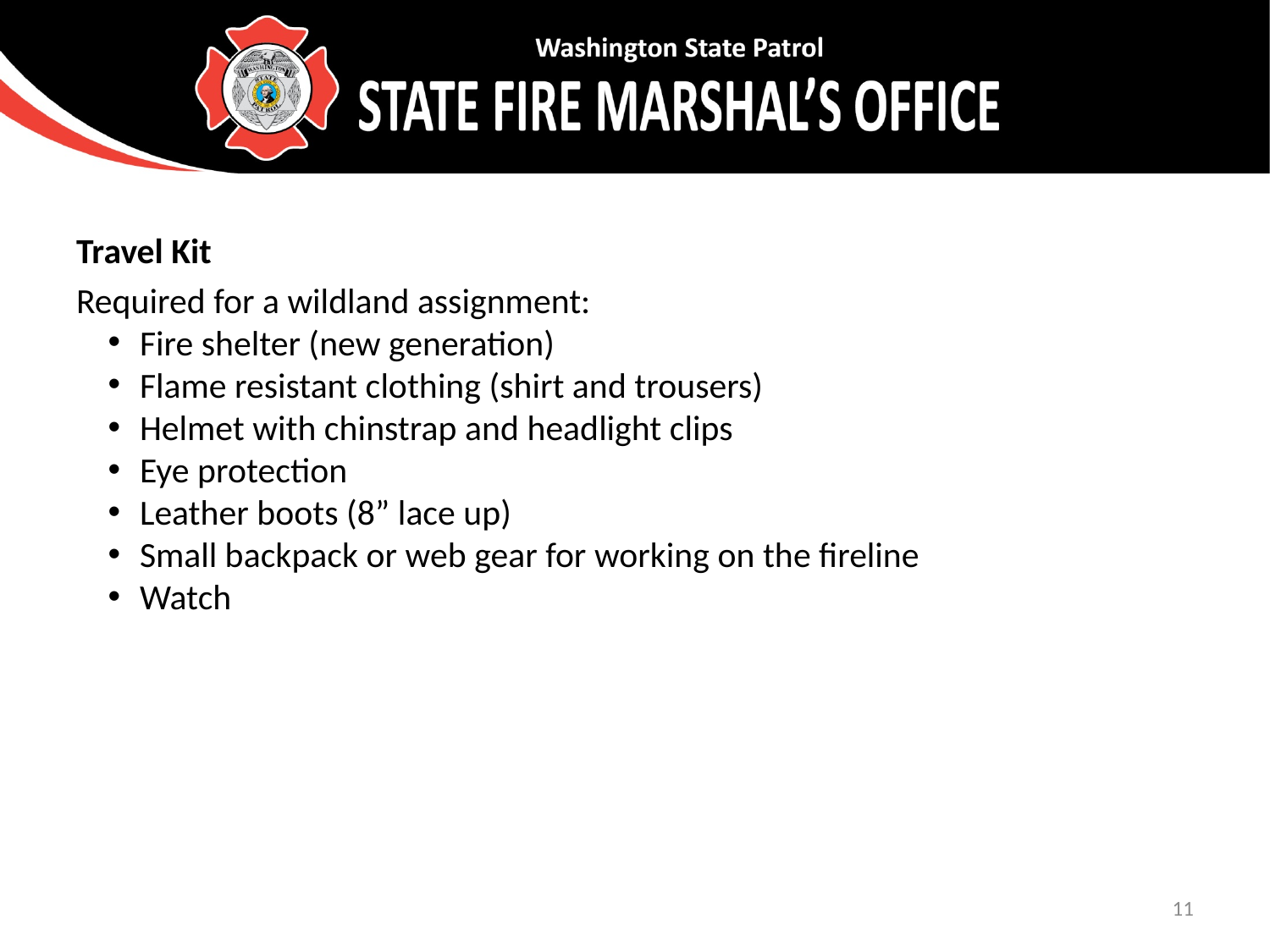

Travel Kit
Required for a wildland assignment:
Fire shelter (new generation)
Flame resistant clothing (shirt and trousers)
Helmet with chinstrap and headlight clips
Eye protection
Leather boots (8” lace up)
Small backpack or web gear for working on the fireline
Watch
11